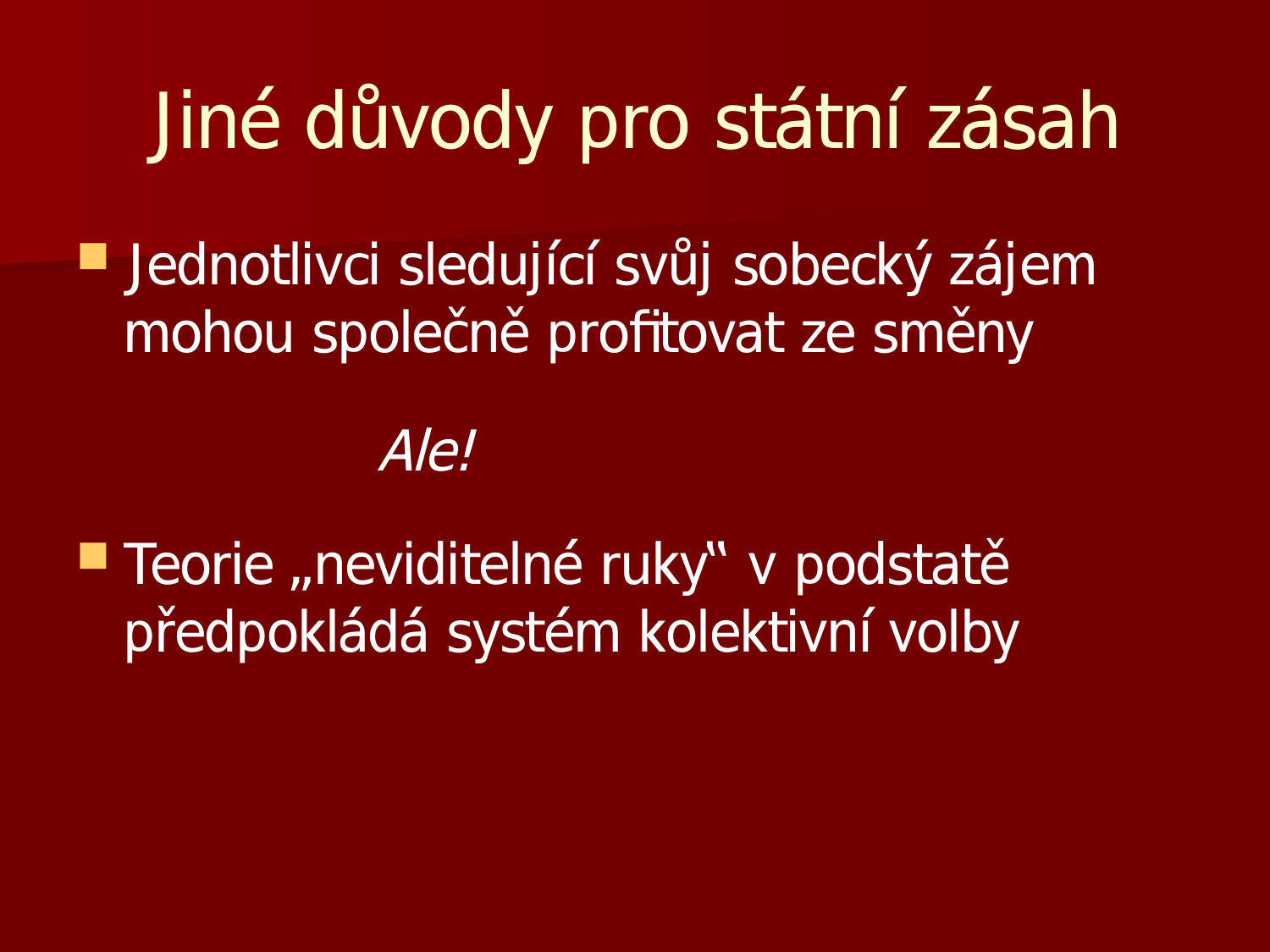

# Jiné důvody pro státní zásah
Jednotlivci sledující svůj sobecký zájem mohou společně profitovat ze směny

			Ale!

Teorie „neviditelné ruky“ v podstatě předpokládá systém kolektivní volby